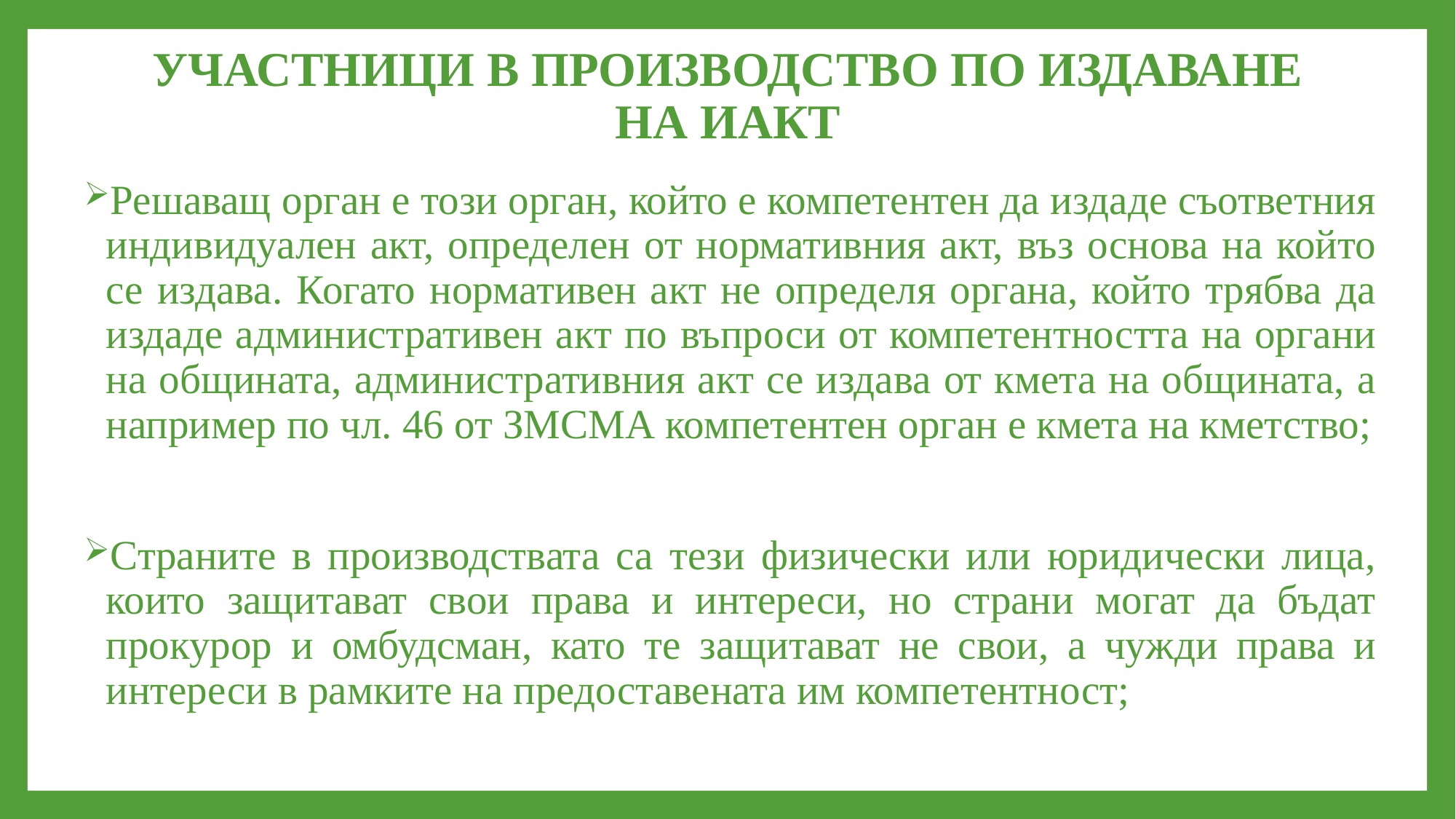

# УЧАСТНИЦИ В ПРОИЗВОДСТВО ПО ИЗДАВАНЕ НА ИАКТ
Решаващ орган е този орган, който е компетентен да издаде съответния индивидуален акт, определен от нормативния акт, въз основа на който се издава. Когато нормативен акт не определя органа, който трябва да издаде административен акт по въпроси от компетентността на органи на общината, административния акт се издава от кмета на общината, а например по чл. 46 от ЗМСМА компетентен орган е кмета на кметство;

Страните в производствата са тези физически или юридически лица, които защитават свои права и интереси, но страни могат да бъдат прокурор и омбудсман, като те защитават не свои, а чужди права и интереси в рамките на предоставената им компетентност;